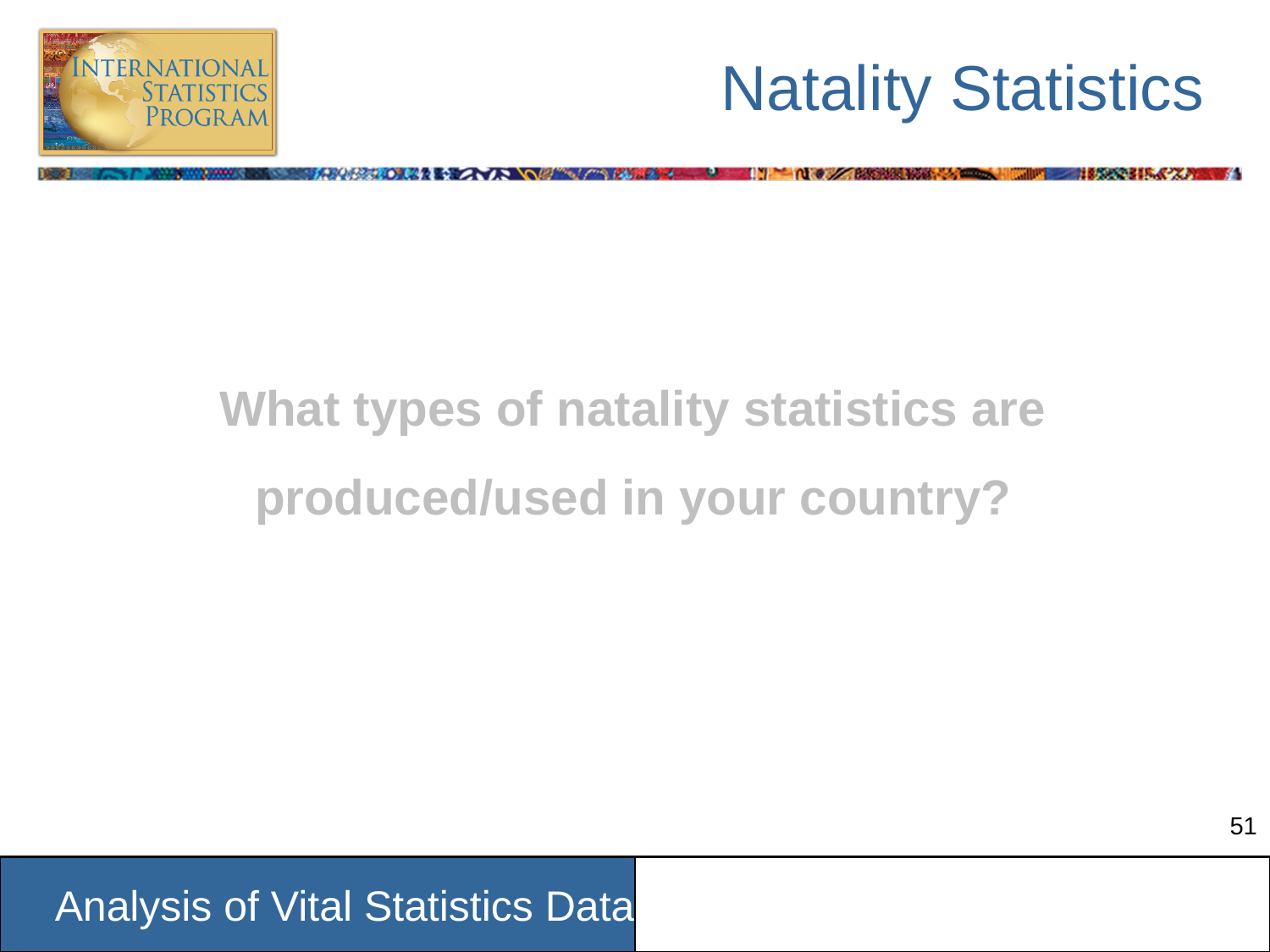

# Natality Statistics

What types of natality statistics are produced/used in your country?